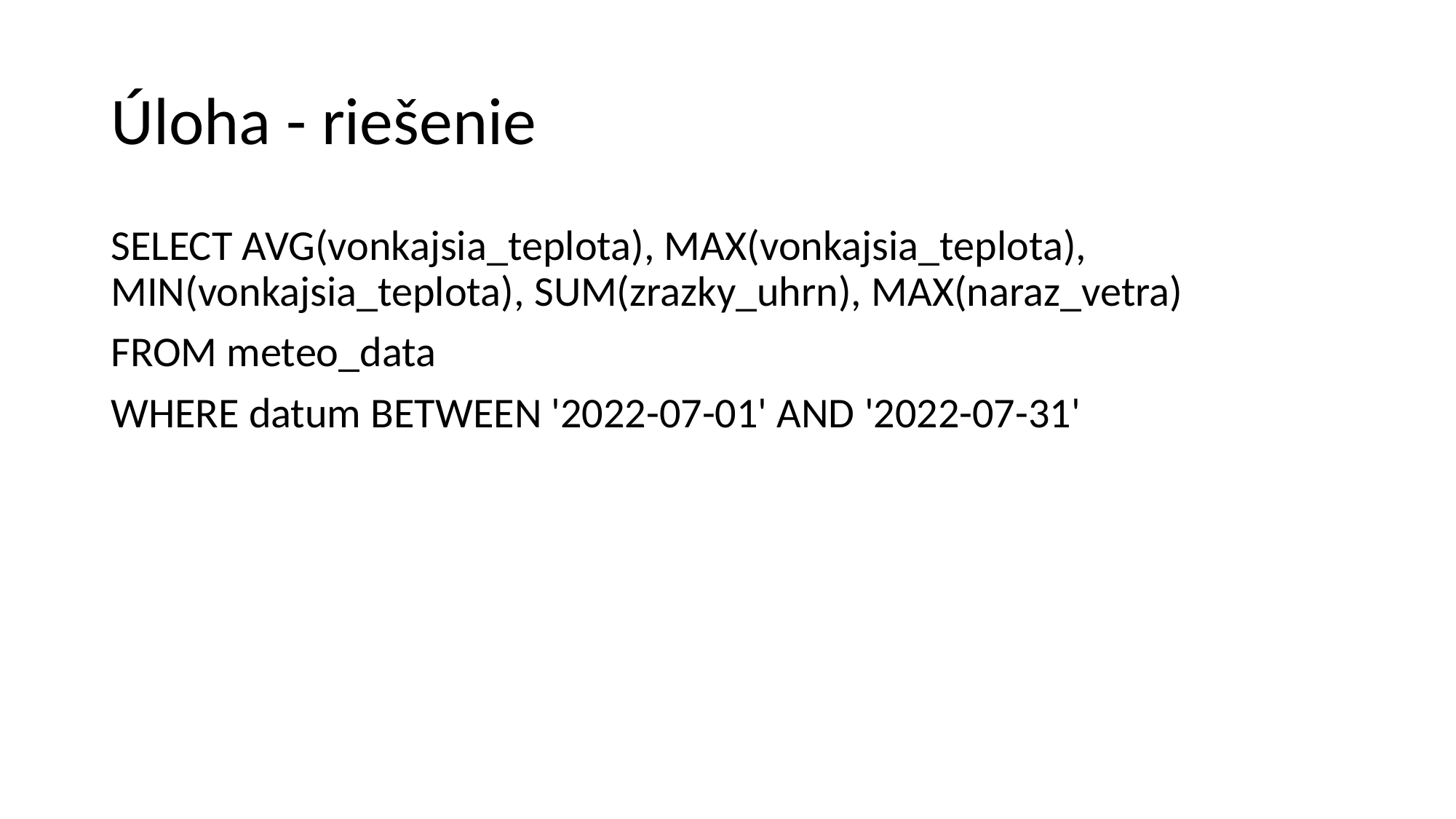

# Úloha - riešenie
SELECT AVG(vonkajsia_teplota), MAX(vonkajsia_teplota), MIN(vonkajsia_teplota), SUM(zrazky_uhrn), MAX(naraz_vetra)
FROM meteo_data
WHERE datum BETWEEN '2022-07-01' AND '2022-07-31'